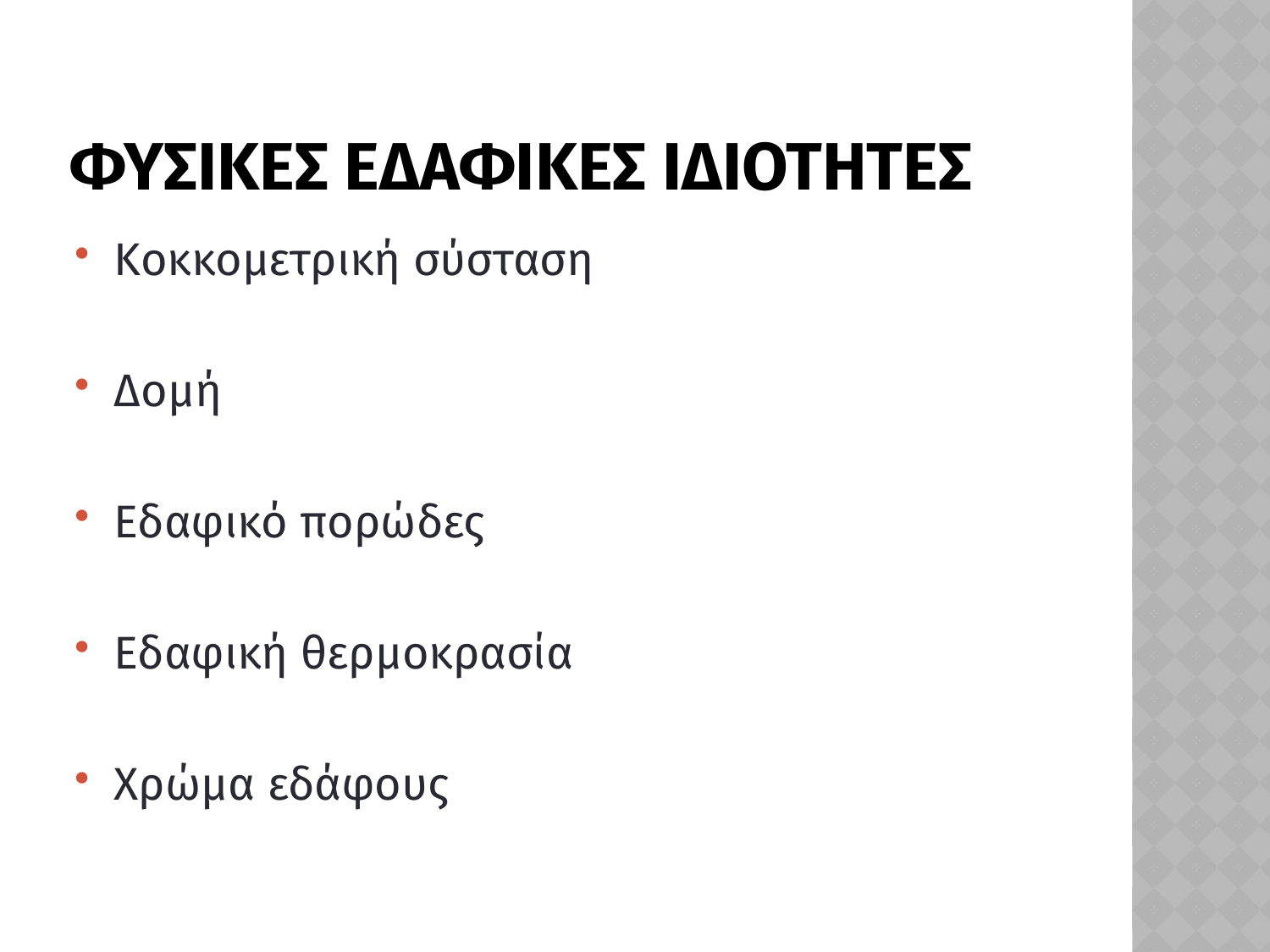

# Φυσικεσ εδαφικεσ ιδιοτητεσ
Κοκκομετρική σύσταση

Δομή

Εδαφικό πορώδες

Εδαφική θερμοκρασία

Χρώμα εδάφους